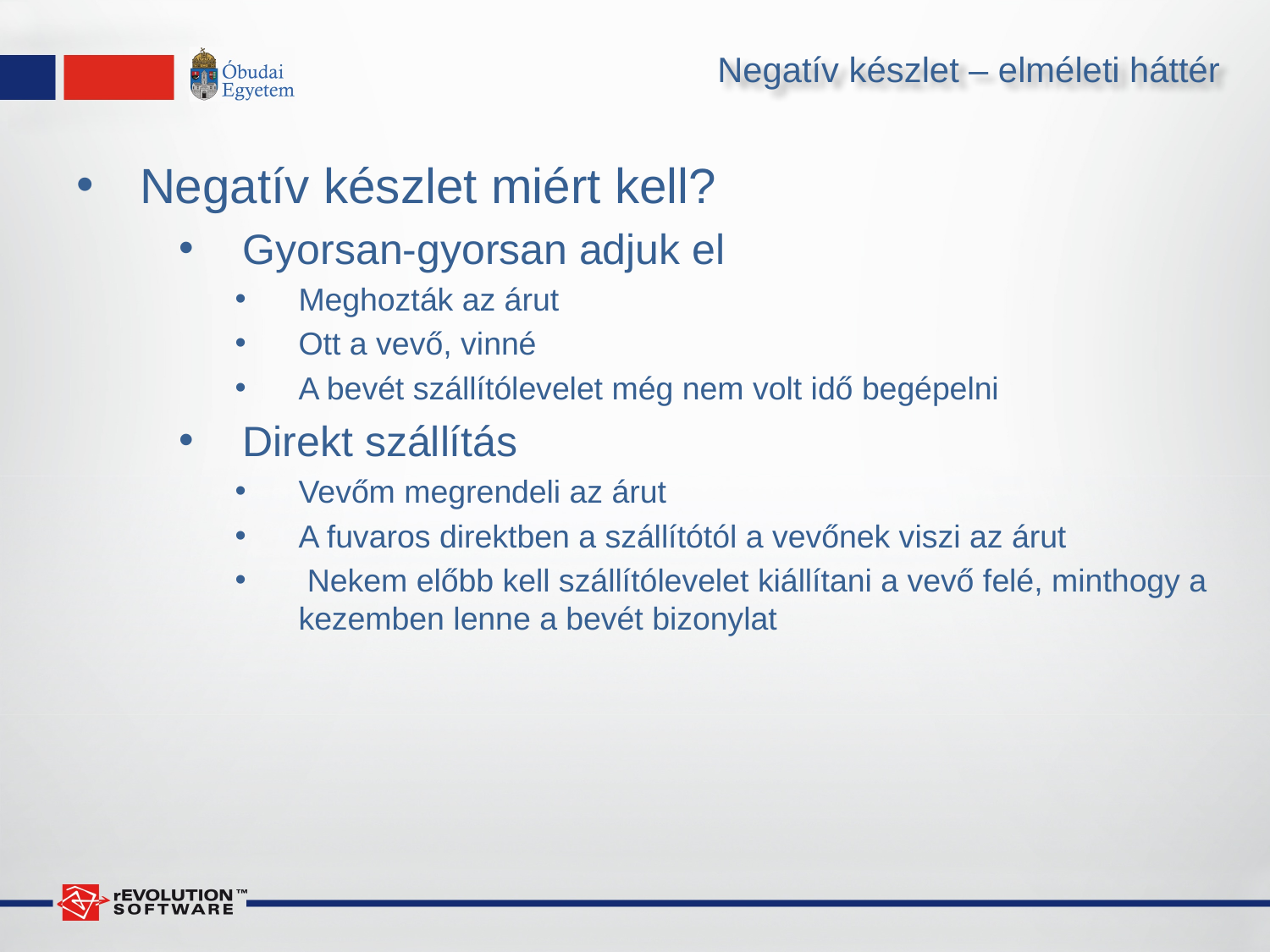

# Negatív készlet – elméleti háttér
Negatív készlet miért kell?
Gyorsan-gyorsan adjuk el
Meghozták az árut
Ott a vevő, vinné
A bevét szállítólevelet még nem volt idő begépelni
Direkt szállítás
Vevőm megrendeli az árut
A fuvaros direktben a szállítótól a vevőnek viszi az árut
 Nekem előbb kell szállítólevelet kiállítani a vevő felé, minthogy a kezemben lenne a bevét bizonylat